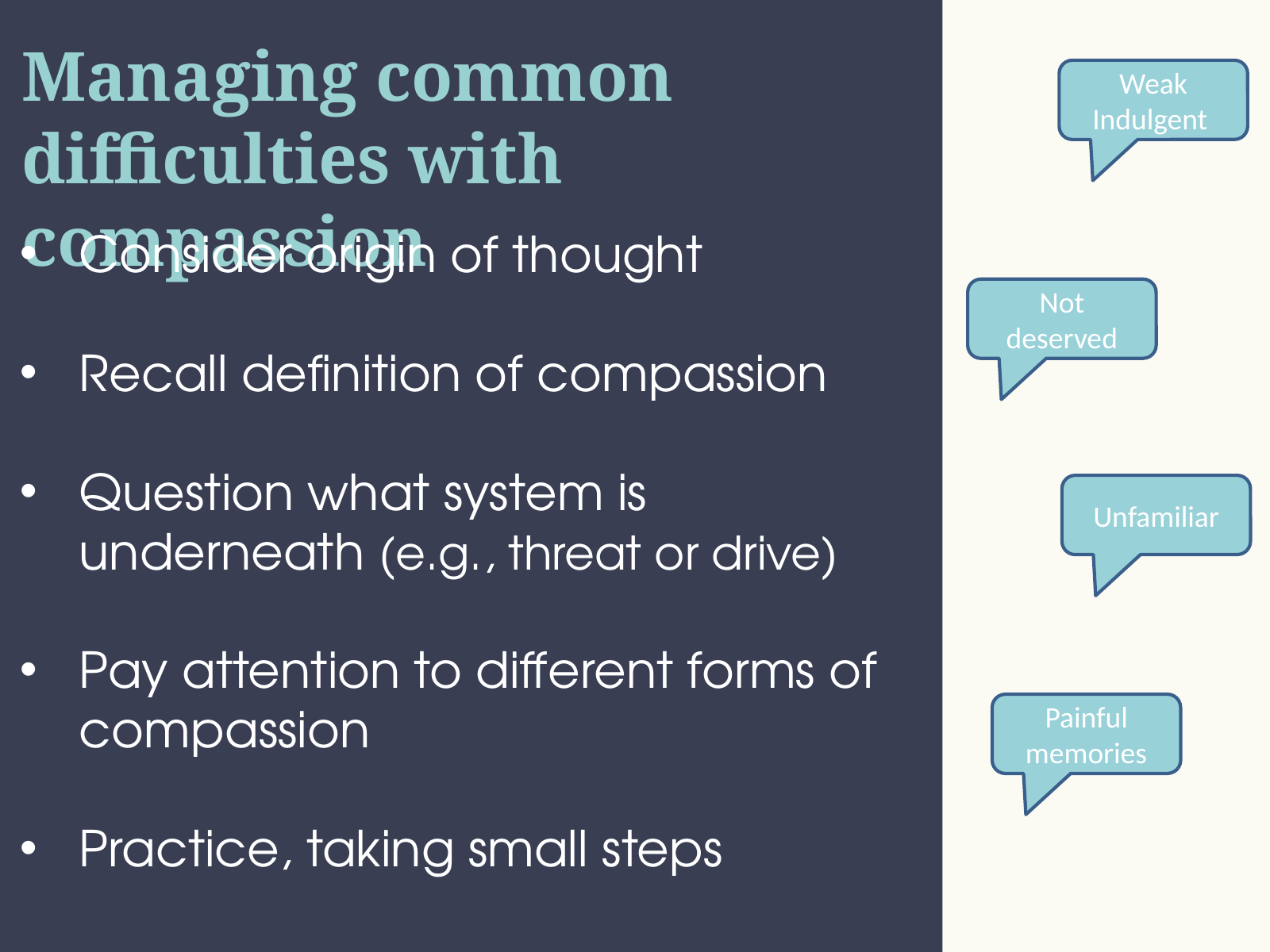

# Managing common difficulties with compassion
Weak
Indulgent
Consider origin of thought

Recall definition of compassion

Question what system is underneath (e.g., threat or drive)

Pay attention to different forms of compassion

Practice, taking small steps
Not deserved
Unfamiliar
Painful memories